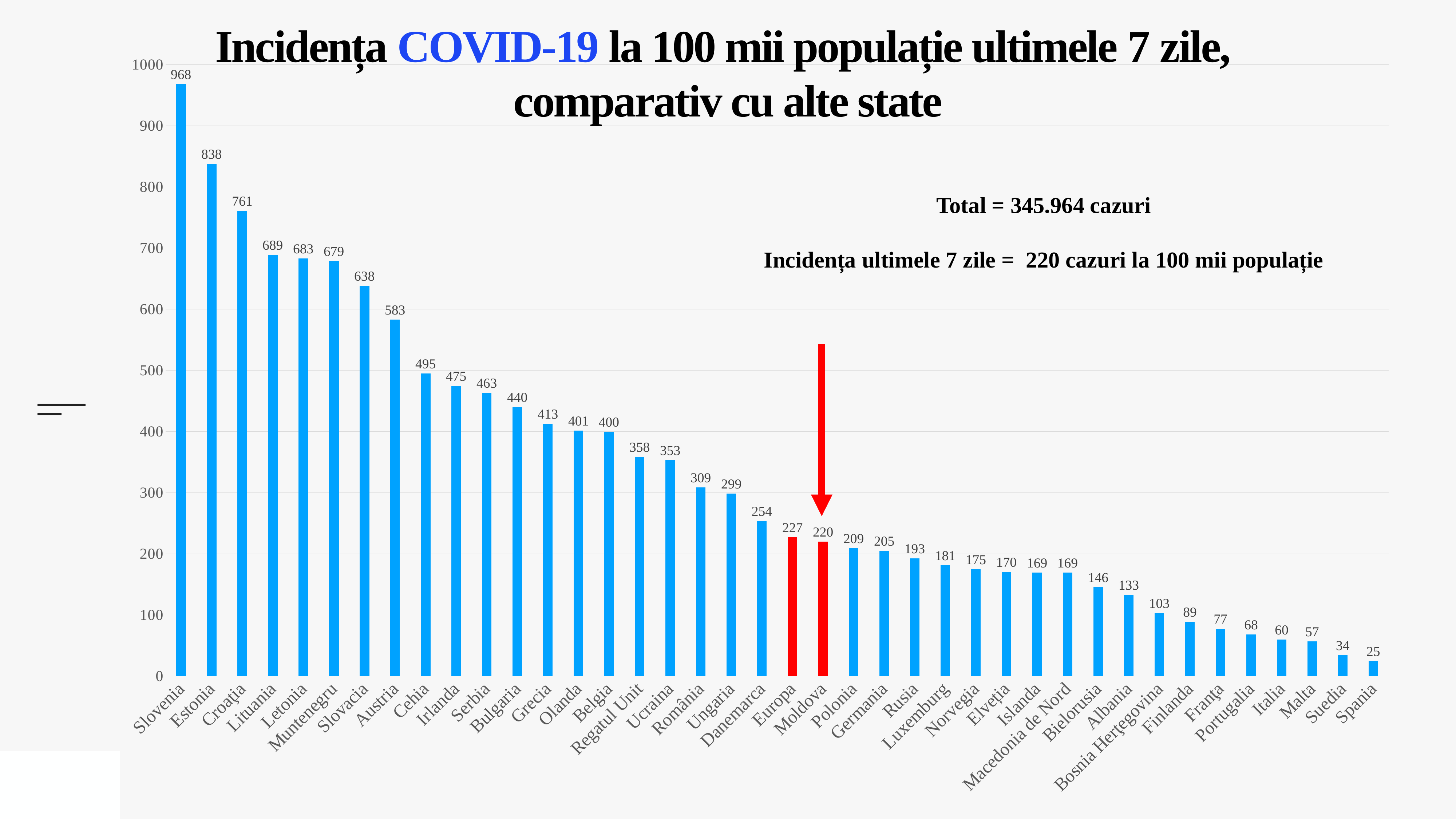

### Chart

| Category |  |
|---|---|
| Slovenia | 968.0550024911942 |
| Estonia | 837.96526428367 |
| Croaţia | 760.9556713046832 |
| Lituania | 689.0055264959934 |
| Letonia | 682.7171118455859 |
| Muntenegru | 678.9530909478758 |
| Slovacia | 638.1226578571986 |
| Austria | 582.9374068948496 |
| Cehia | 495.0909135280574 |
| Irlanda | 474.68272352005806 |
| Serbia | 463.48427259402393 |
| Bulgaria | 440.1133273643478 |
| Grecia | 412.7182986587766 |
| Olanda | 401.2437520590813 |
| Belgia | 399.57240322972467 |
| Regatul Unit | 358.43417920866455 |
| Ucraina | 353.00881861585714 |
| România | 308.69724632048053 |
| Ungaria | 298.58048325477137 |
| Danemarca | 253.92891330693695 |
| Europa | 227.19879549404158 |
| Moldova | 220.0 |
| Polonia | 208.9433280154366 |
| Germania | 205.133652339014 |
| Rusia | 192.6496355134367 |
| Luxemburg | 181.1766949556594 |
| Norvegia | 174.77583971805143 |
| Elveția | 170.38829469486228 |
| Islanda | 169.36252294963862 |
| Macedonia de Nord | 169.2061184932447 |
| Bielorusia | 145.6730169613407 |
| Albania | 133.11047334084319 |
| Bosnia Herţegovina | 103.12767328907195 |
| Finlanda | 89.06151674374526 |
| Franţa | 77.29973941982442 |
| Portugalia | 67.99552328344534 |
| Italia | 59.79607519854453 |
| Malta | 56.642392430229435 |
| Suedia | 34.03290960757089 |
| Spania | 24.756712022191557 |
Incidența COVID-19 la 100 mii populație ultimele 7 zile,
comparativ cu alte state
Total = 345.964 cazuri

Incidența ultimele 7 zile =  220 cazuri la 100 mii populație